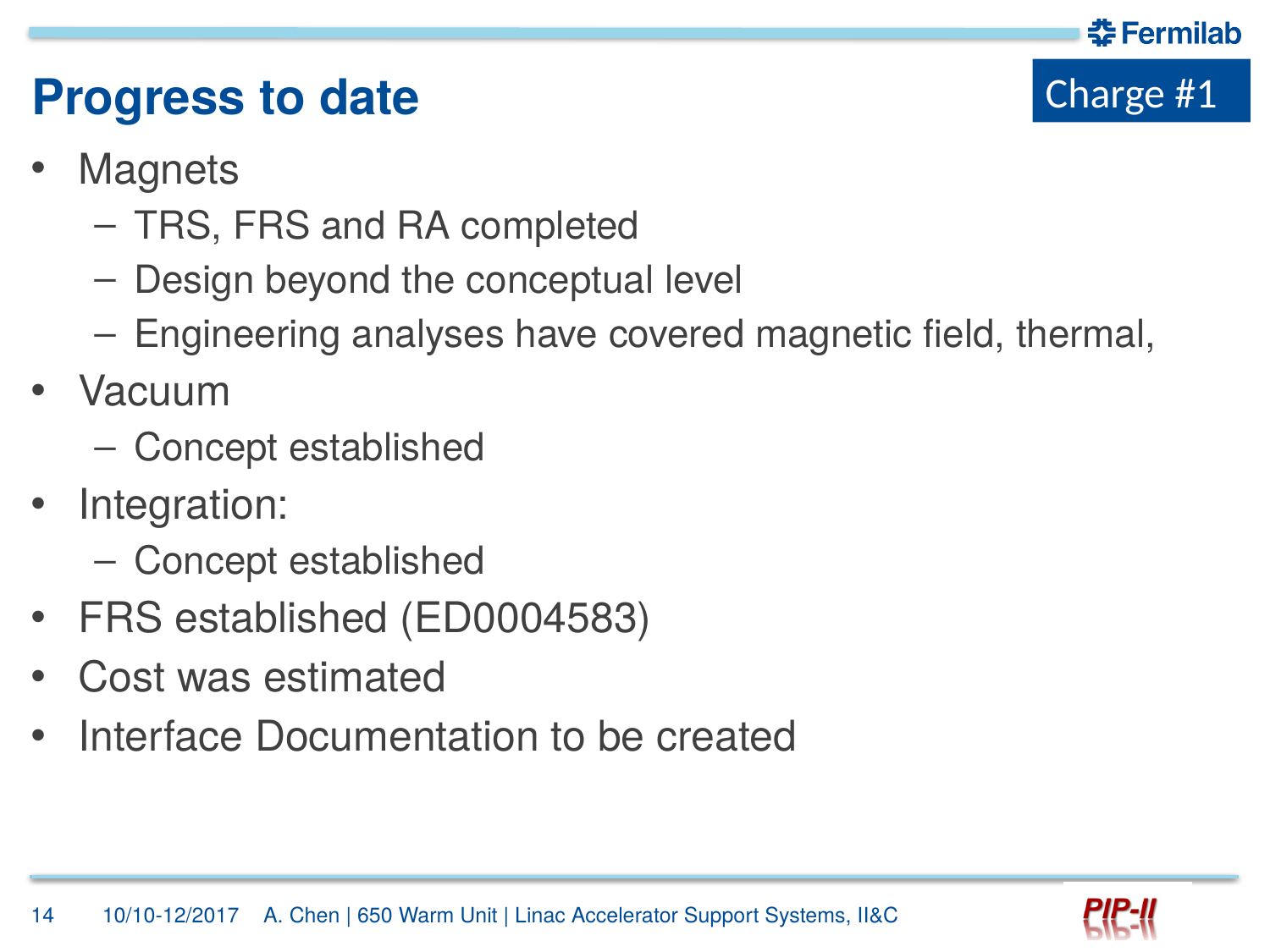

Charge #1
# Progress to date
Magnets
TRS, FRS and RA completed
Design beyond the conceptual level
Engineering analyses have covered magnetic field, thermal,
Vacuum
Concept established
Integration:
Concept established
FRS established (ED0004583)
Cost was estimated
Interface Documentation to be created

14
10/10-12/2017
A. Chen | 650 Warm Unit | Linac Accelerator Support Systems, II&C